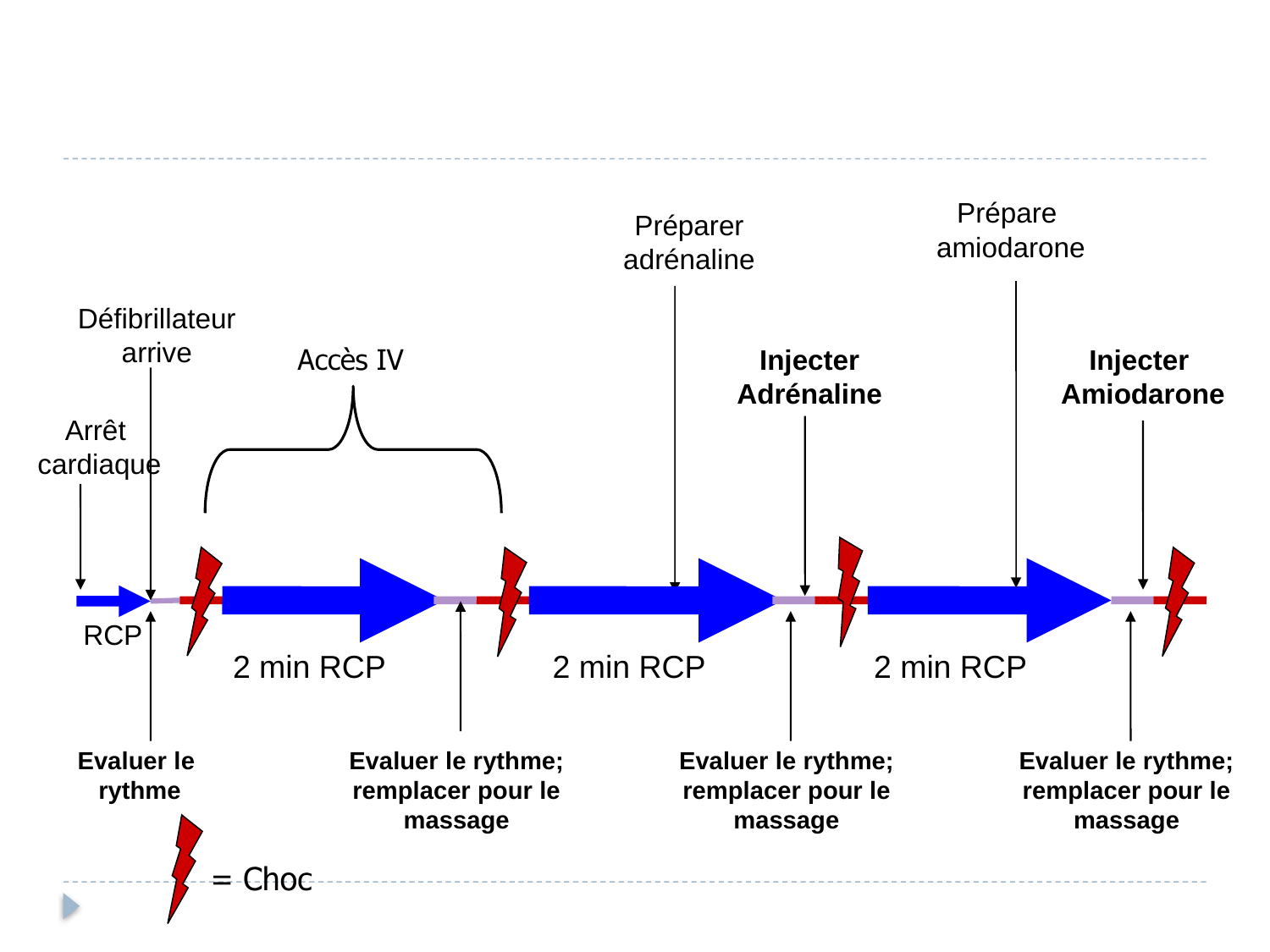

Préparer
adrénaline
Prépare
amiodarone

Défibrillateur
arrive
Injecter
Adrénaline
Injecter
Amiodarone

Arrêt
cardiaque

RCP

   2 min RCP
   2 min RCP
  2 min RCP
Evaluer le
rythme
Evaluer le rythme; remplacer pour le massage
Evaluer le rythme; remplacer pour le massage

Evaluer le rythme; remplacer pour le massage

= Choc

Accès IV